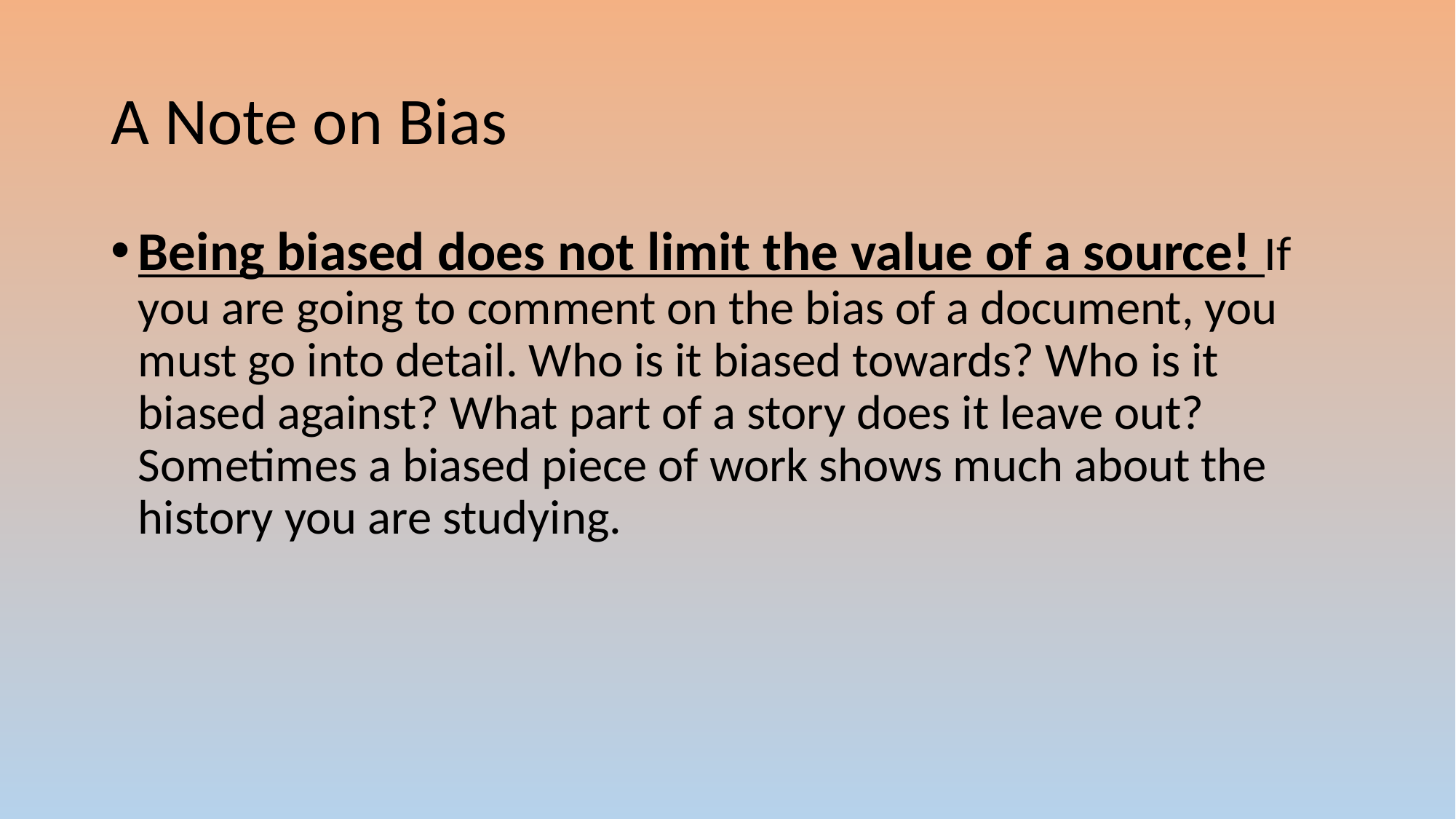

# A Note on Bias
Being biased does not limit the value of a source! If you are going to comment on the bias of a document, you must go into detail. Who is it biased towards? Who is it biased against? What part of a story does it leave out? Sometimes a biased piece of work shows much about the history you are studying.